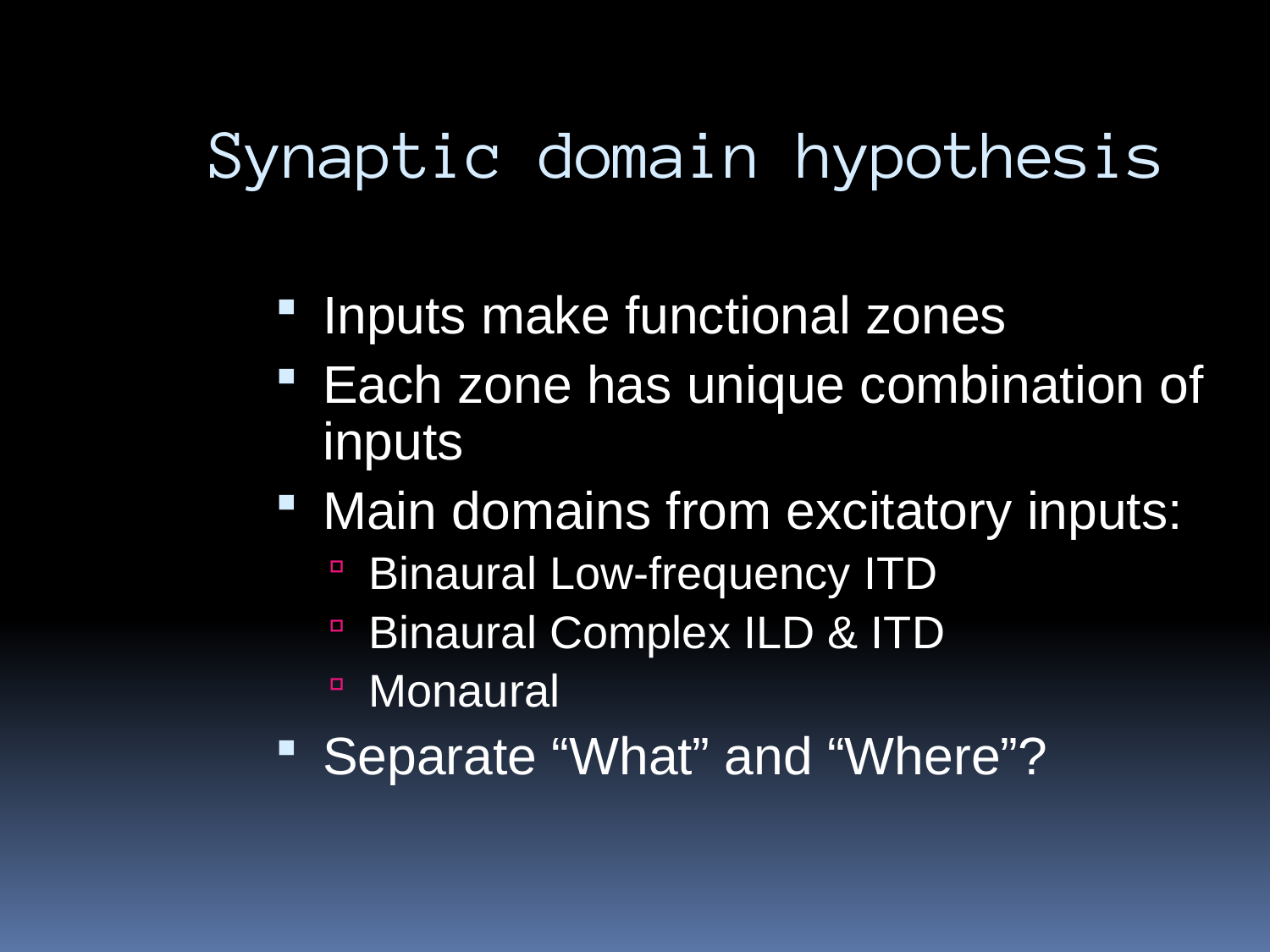

# Synaptic domain hypothesis
Inputs make functional zones
Each zone has unique combination of inputs
Main domains from excitatory inputs:
Binaural Low-frequency ITD
Binaural Complex ILD & ITD
Monaural
Separate “What” and “Where”?